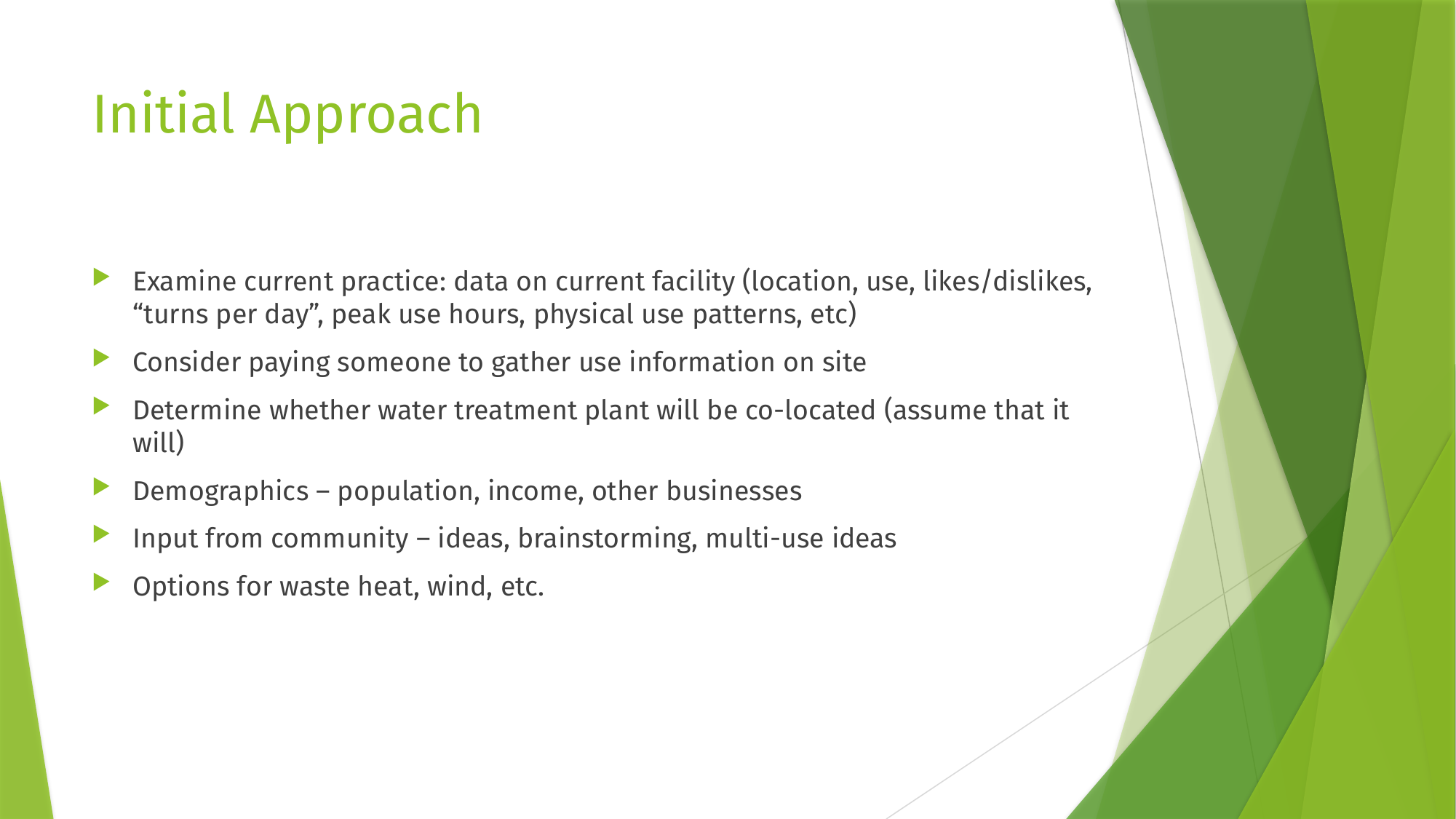

# Initial Approach
Examine current practice: data on current facility (location, use, likes/dislikes, “turns per day”, peak use hours, physical use patterns, etc)
Consider paying someone to gather use information on site
Determine whether water treatment plant will be co-located (assume that it will)
Demographics – population, income, other businesses
Input from community – ideas, brainstorming, multi-use ideas
Options for waste heat, wind, etc.